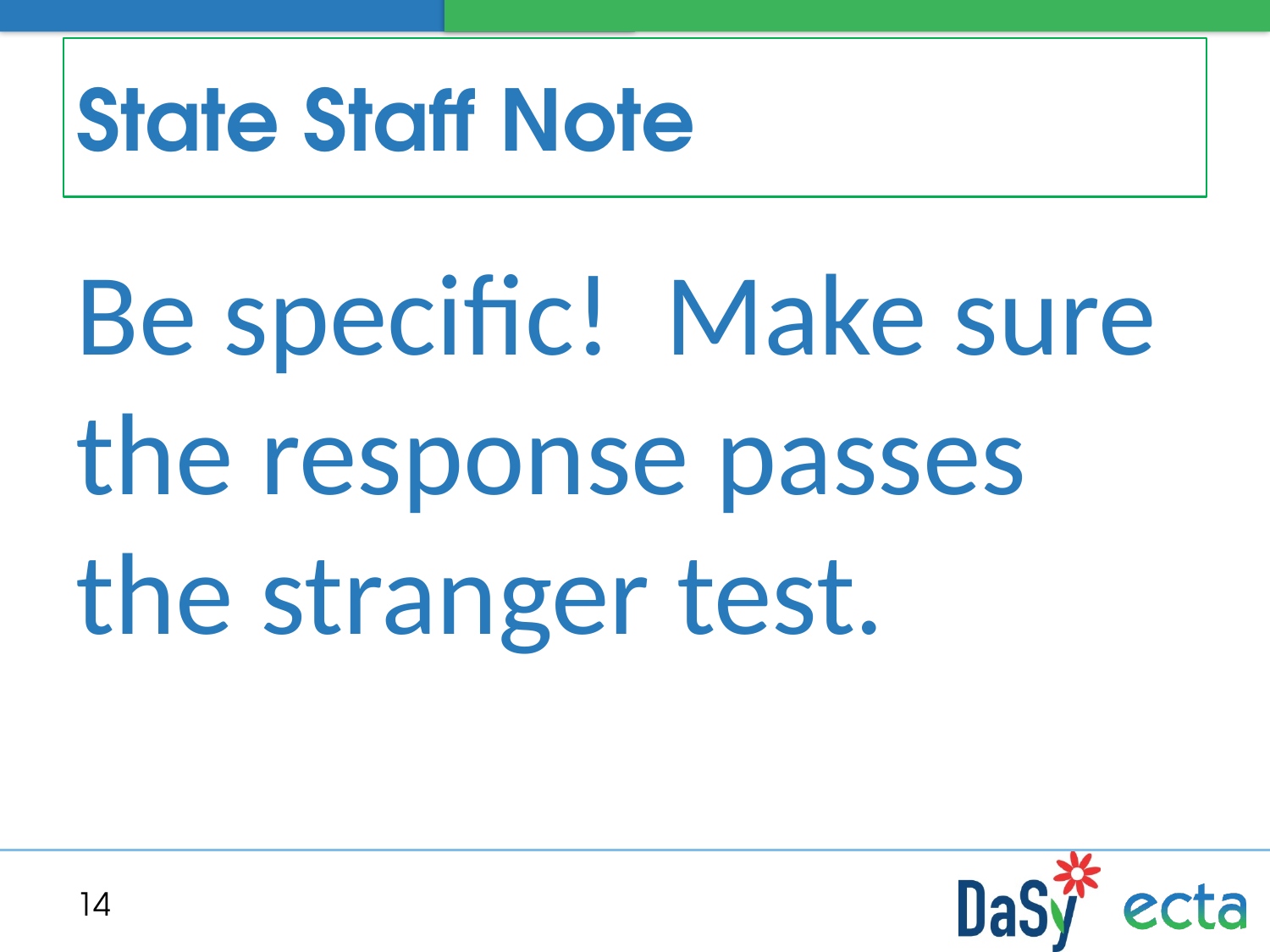

# State Staff Note
Be specific!  Make sure the response passes the stranger test.
14